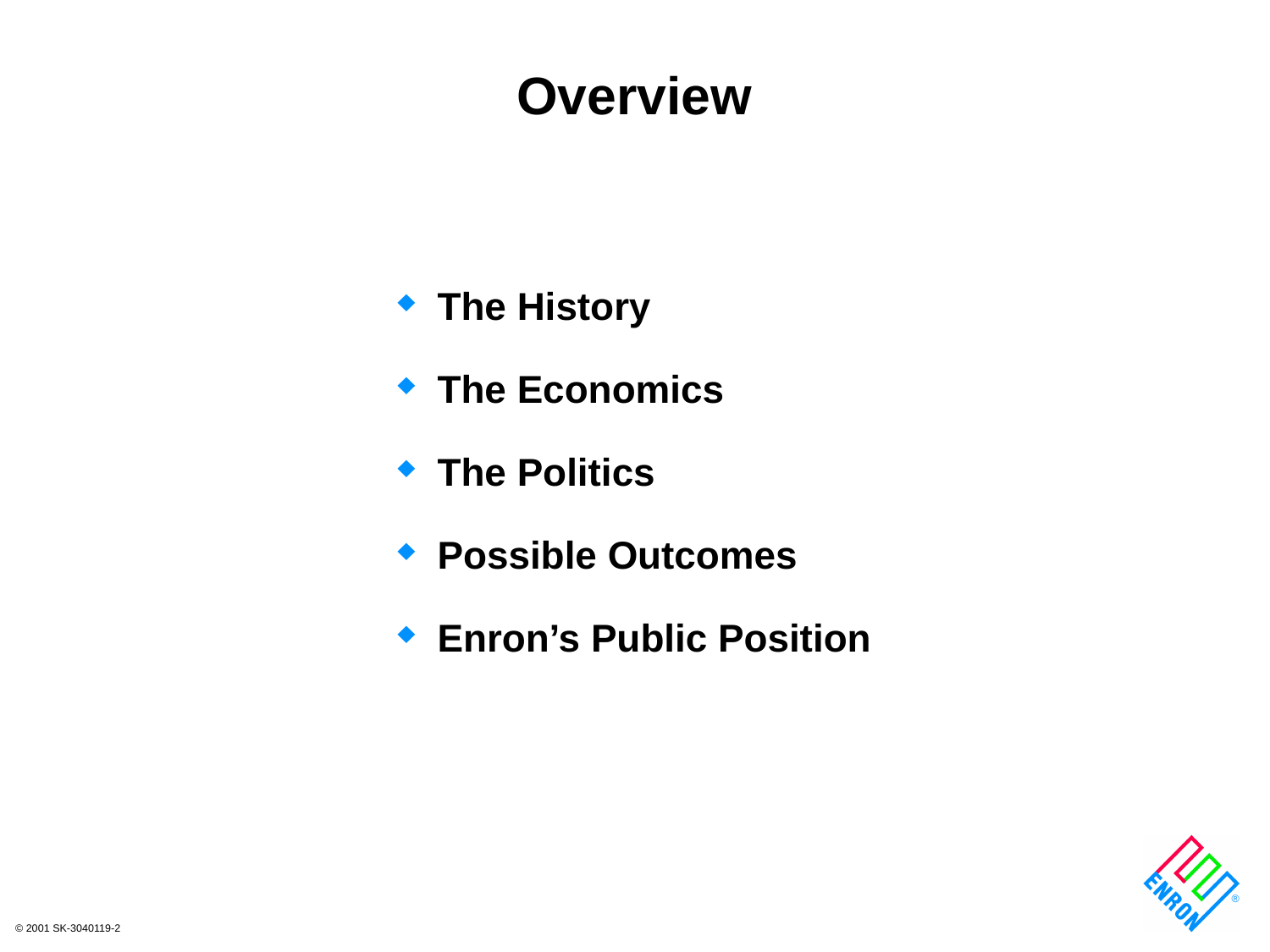

# Overview
The History
The Economics
The Politics
Possible Outcomes
Enron’s Public Position